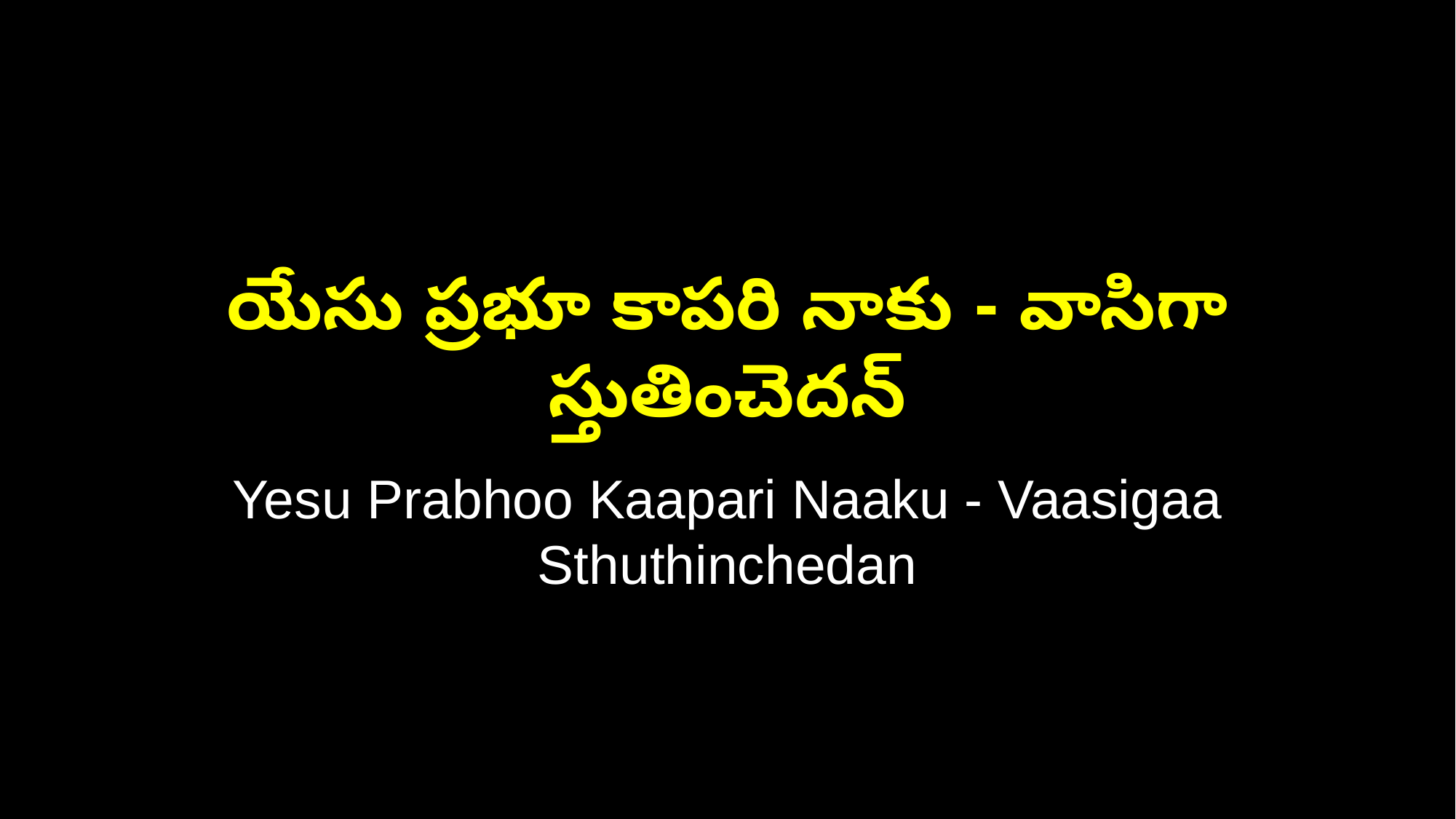

యేసు ప్రభూ కాపరి నాకు - వాసిగా స్తుతించెదన్
Yesu Prabhoo Kaapari Naaku - Vaasigaa Sthuthinchedan